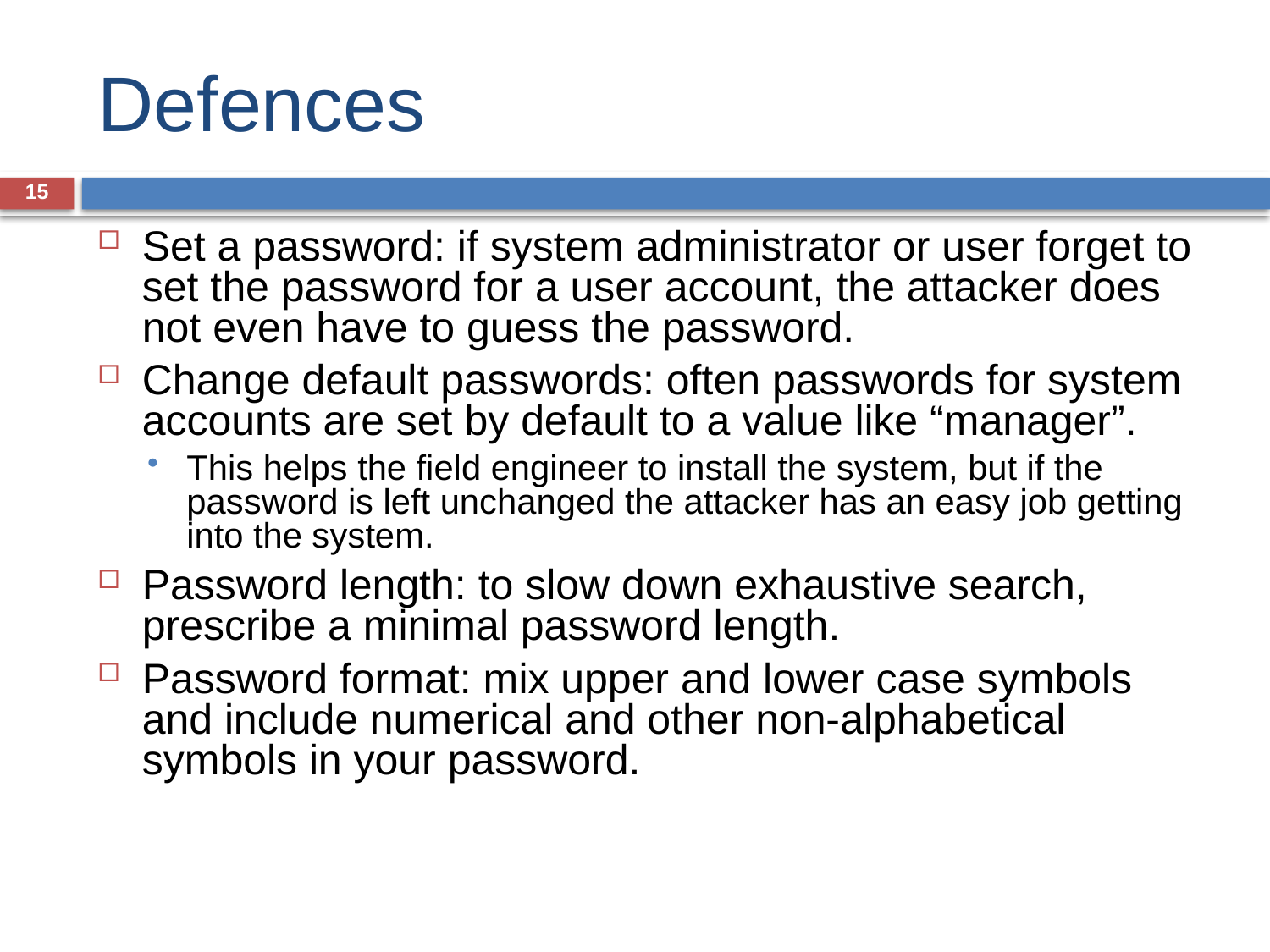

# Defences
15
Set a password: if system administrator or user forget to set the password for a user account, the attacker does not even have to guess the password.
Change default passwords: often passwords for system accounts are set by default to a value like “manager”.
This helps the field engineer to install the system, but if the password is left unchanged the attacker has an easy job getting into the system.
Password length: to slow down exhaustive search, prescribe a minimal password length.
Password format: mix upper and lower case symbols and include numerical and other non-alphabetical symbols in your password.